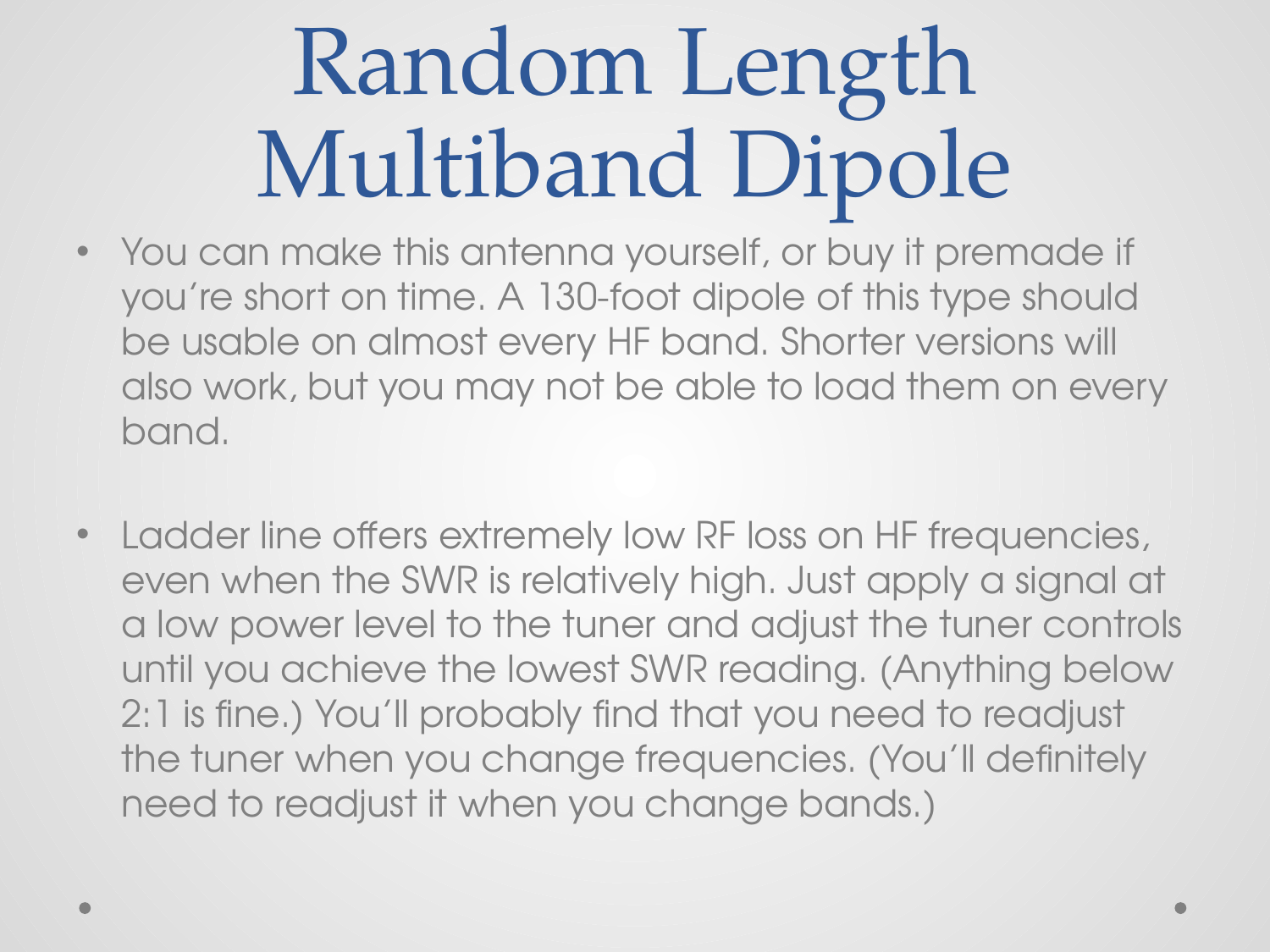

# Random Length Multiband Dipole
You can make this antenna yourself, or buy it premade if you’re short on time. A 130-foot dipole of this type should be usable on almost every HF band. Shorter versions will also work, but you may not be able to load them on every band.

Ladder line offers extremely low RF loss on HF frequencies, even when the SWR is relatively high. Just apply a signal at a low power level to the tuner and adjust the tuner controls until you achieve the lowest SWR reading. (Anything below 2:1 is fine.) You’ll probably find that you need to readjust the tuner when you change frequencies. (You’ll definitely need to readjust it when you change bands.)